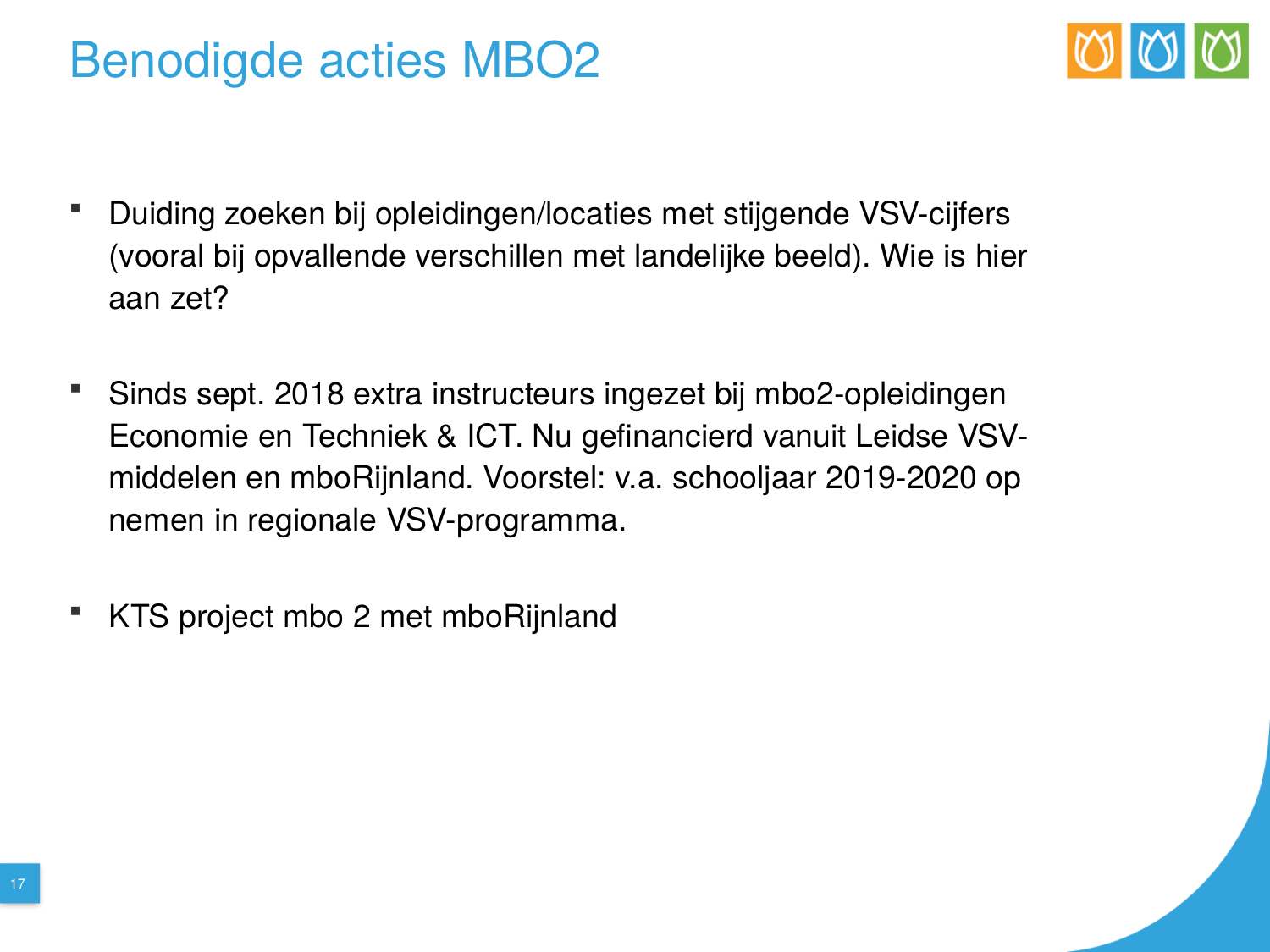

# Benodigde acties MBO2
Duiding zoeken bij opleidingen/locaties met stijgende VSV-cijfers (vooral bij opvallende verschillen met landelijke beeld). Wie is hier aan zet?

Sinds sept. 2018 extra instructeurs ingezet bij mbo2-opleidingen Economie en Techniek & ICT. Nu gefinancierd vanuit Leidse VSV-middelen en mboRijnland. Voorstel: v.a. schooljaar 2019-2020 op nemen in regionale VSV-programma.

KTS project mbo 2 met mboRijnland